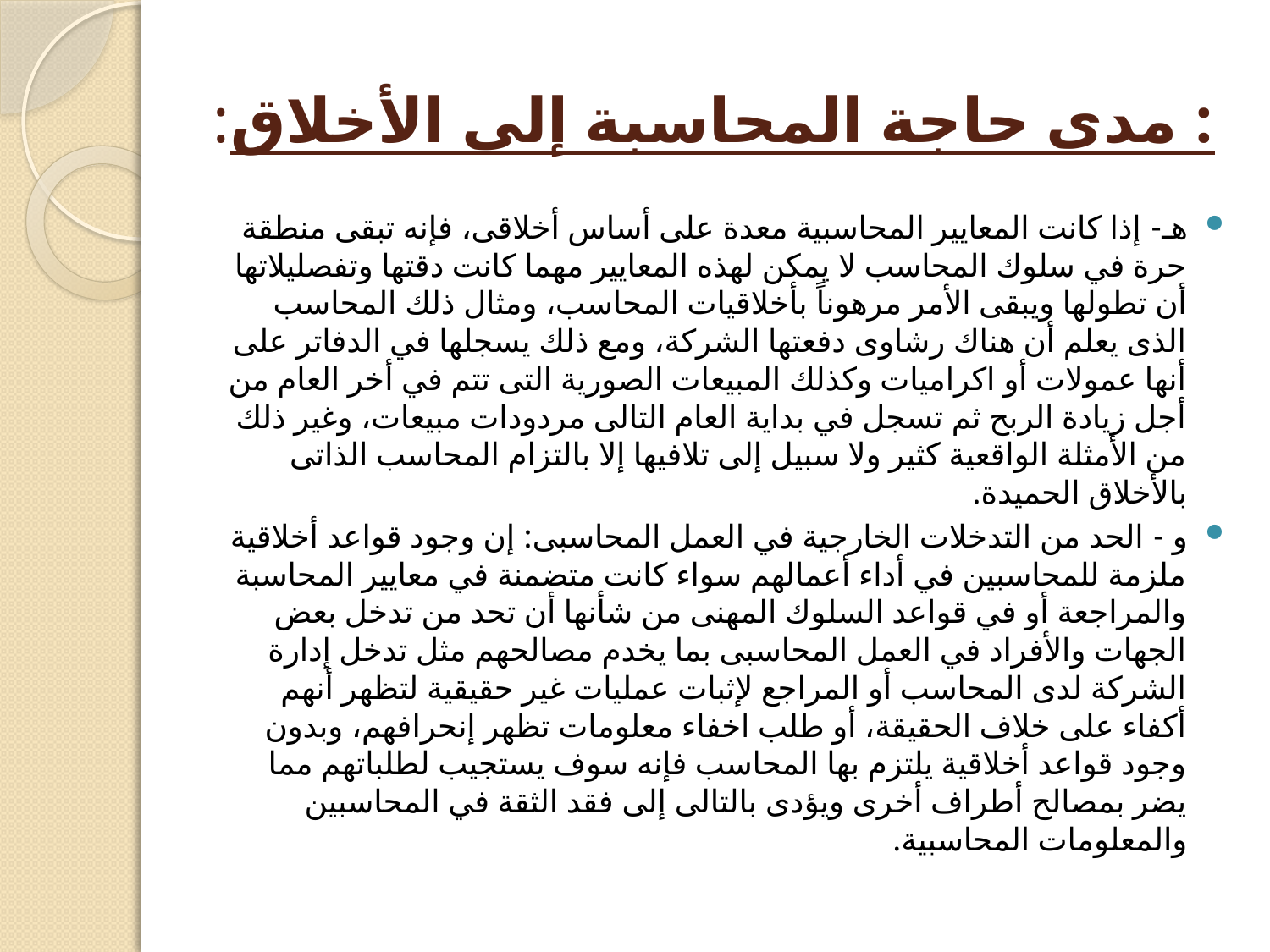

# : مدى حاجة المحاسبة إلى الأخلاق:
هـ- 	إذا كانت المعايير المحاسبية معدة على أساس أخلاقى، فإنه تبقى منطقة حرة في سلوك المحاسب لا يمكن لهذه المعايير مهما كانت دقتها وتفصليلاتها أن تطولها ويبقى الأمر مرهوناً بأخلاقيات المحاسب، ومثال ذلك المحاسب الذى يعلم أن هناك رشاوى دفعتها الشركة، ومع ذلك يسجلها في الدفاتر على أنها عمولات أو اكراميات وكذلك المبيعات الصورية التى تتم في أخر العام من أجل زيادة الربح ثم تسجل في بداية العام التالى مردودات مبيعات، وغير ذلك من الأمثلة الواقعية كثير ولا سبيل إلى تلافيها إلا بالتزام المحاسب الذاتى بالأخلاق الحميدة.
و - 	الحد من التدخلات الخارجية في العمل المحاسبى: إن وجود قواعد أخلاقية ملزمة للمحاسبين في أداء أعمالهم سواء كانت متضمنة في معايير المحاسبة والمراجعة أو في قواعد السلوك المهنى من شأنها أن تحد من تدخل بعض الجهات والأفراد في العمل المحاسبى بما يخدم مصالحهم مثل تدخل إدارة الشركة لدى المحاسب أو المراجع لإثبات عمليات غير حقيقية لتظهر أنهم أكفاء على خلاف الحقيقة، أو طلب اخفاء معلومات تظهر إنحرافهم، وبدون وجود قواعد أخلاقية يلتزم بها المحاسب فإنه سوف يستجيب لطلباتهم مما يضر بمصالح أطراف أخرى ويؤدى بالتالى إلى فقد الثقة في المحاسبين والمعلومات المحاسبية.